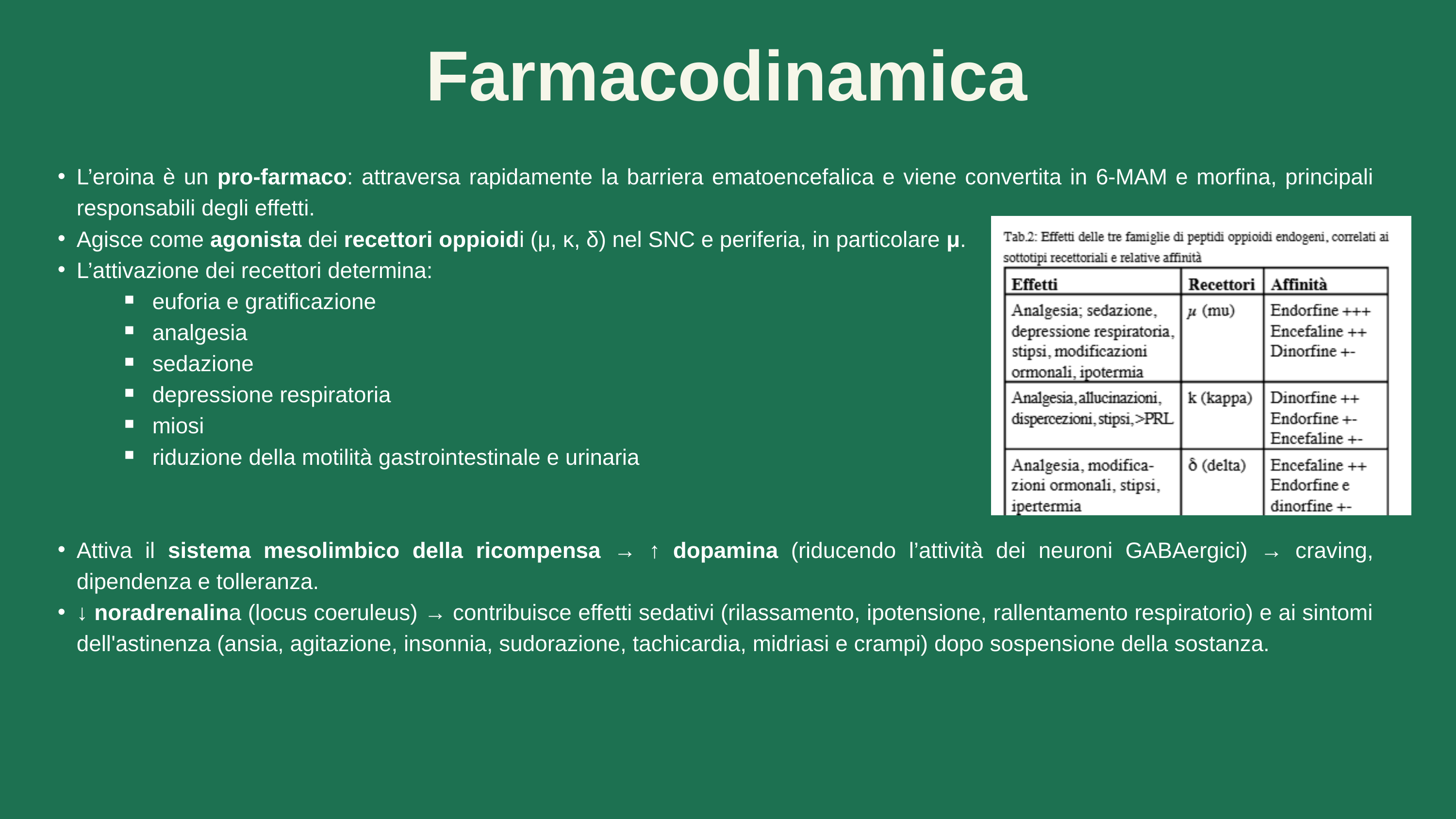

Farmacodinamica
L’eroina è un pro-farmaco: attraversa rapidamente la barriera ematoencefalica e viene convertita in 6-MAM e morfina, principali responsabili degli effetti.
Agisce come agonista dei recettori oppioidi (μ, κ, δ) nel SNC e periferia, in particolare μ.
L’attivazione dei recettori determina:
euforia e gratificazione
analgesia
sedazione
depressione respiratoria
miosi
riduzione della motilità gastrointestinale e urinaria

Attiva il sistema mesolimbico della ricompensa → ↑ dopamina (riducendo l’attività dei neuroni GABAergici) → craving, dipendenza e tolleranza.
↓ noradrenalina (locus coeruleus) → contribuisce effetti sedativi (rilassamento, ipotensione, rallentamento respiratorio) e ai sintomi dell'astinenza (ansia, agitazione, insonnia, sudorazione, tachicardia, midriasi e crampi) dopo sospensione della sostanza.